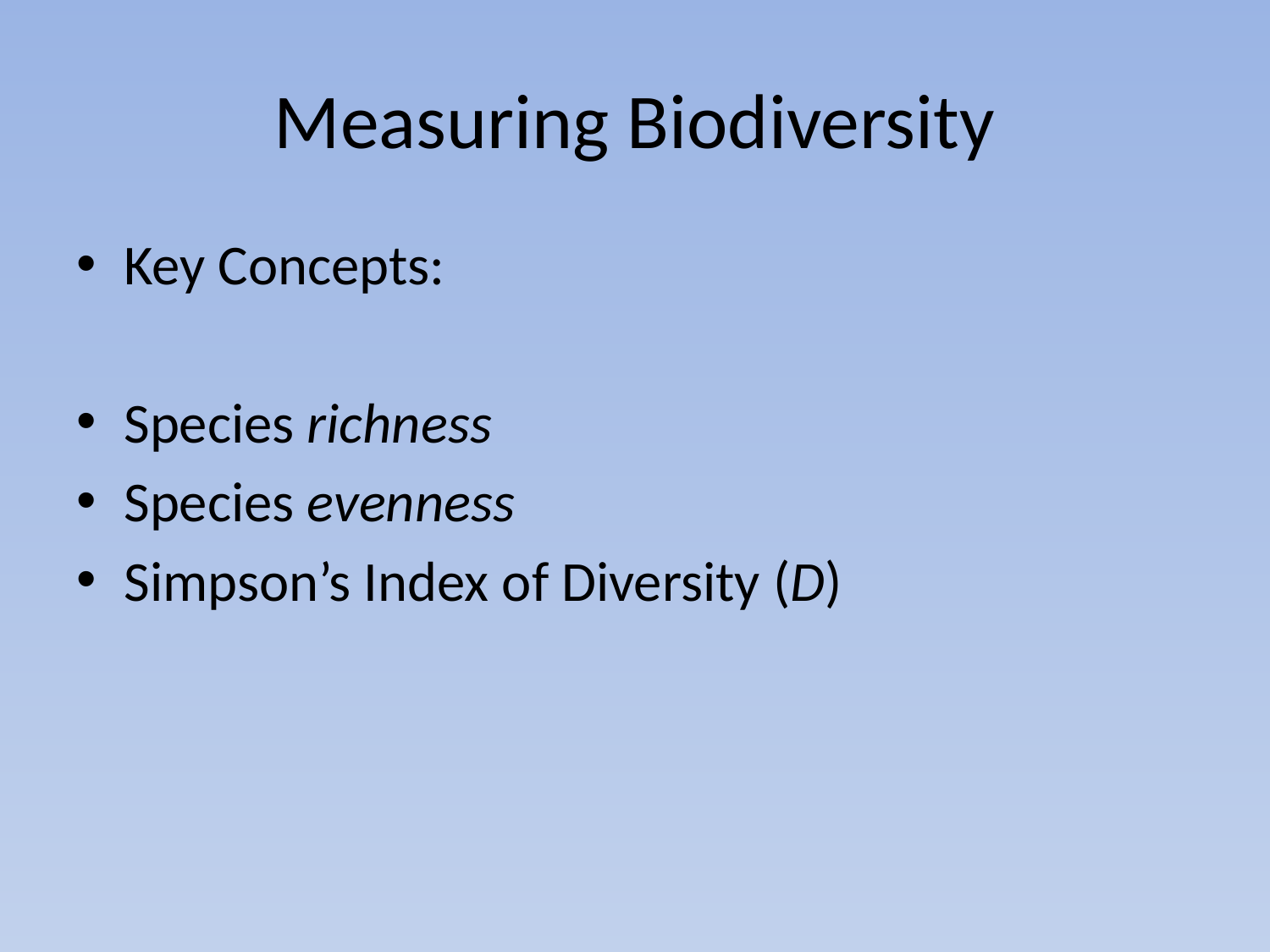

# Measuring Biodiversity
Key Concepts:

Species richness
Species evenness
Simpson’s Index of Diversity (D)